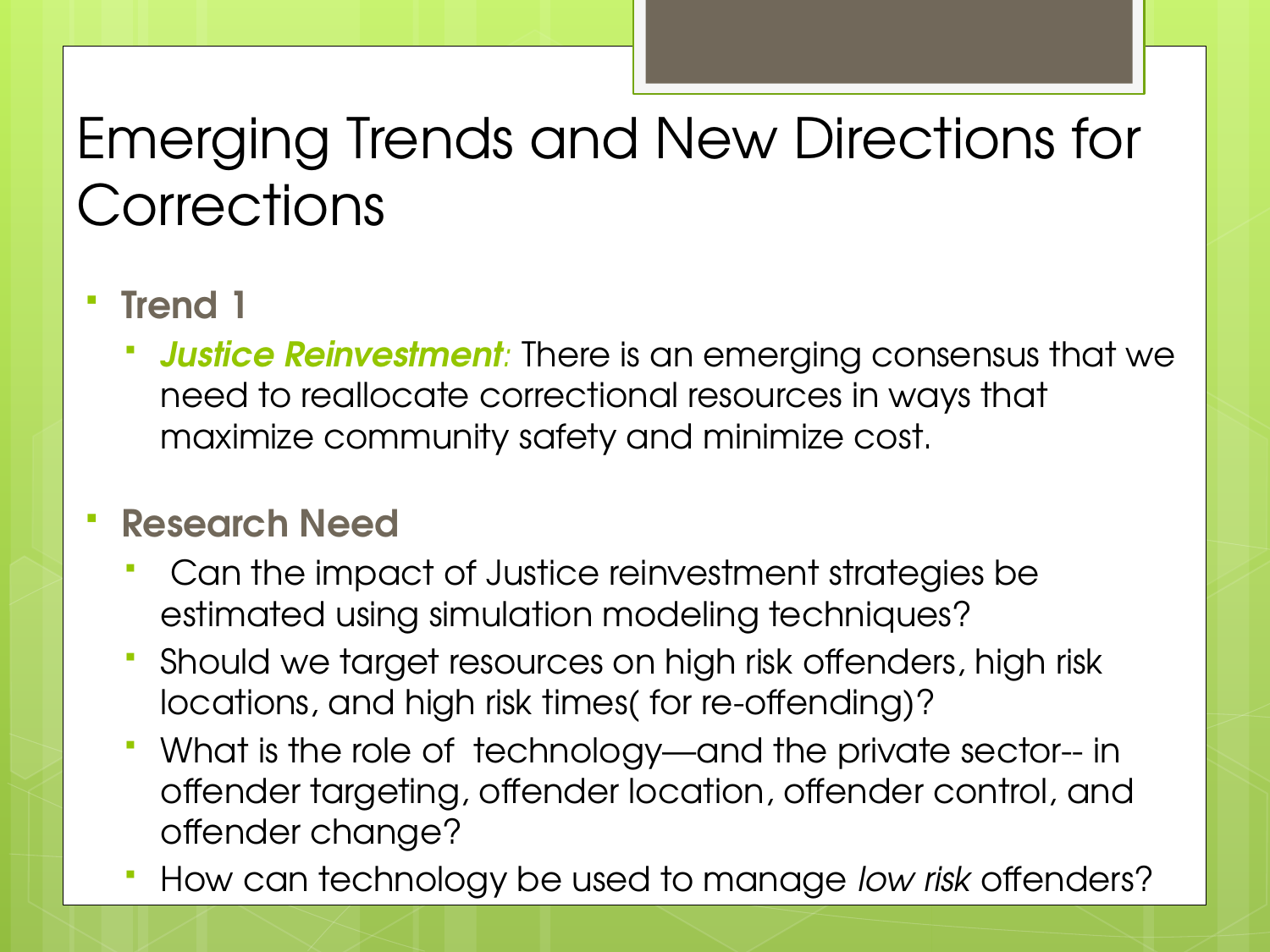

# Emerging Trends and New Directions for Corrections
Trend 1
Justice Reinvestment: There is an emerging consensus that we need to reallocate correctional resources in ways that maximize community safety and minimize cost.

Research Need
 Can the impact of Justice reinvestment strategies be estimated using simulation modeling techniques?
Should we target resources on high risk offenders, high risk locations, and high risk times( for re-offending)?
What is the role of  technology—and the private sector-- in offender targeting, offender location, offender control, and offender change?
How can technology be used to manage low risk offenders?